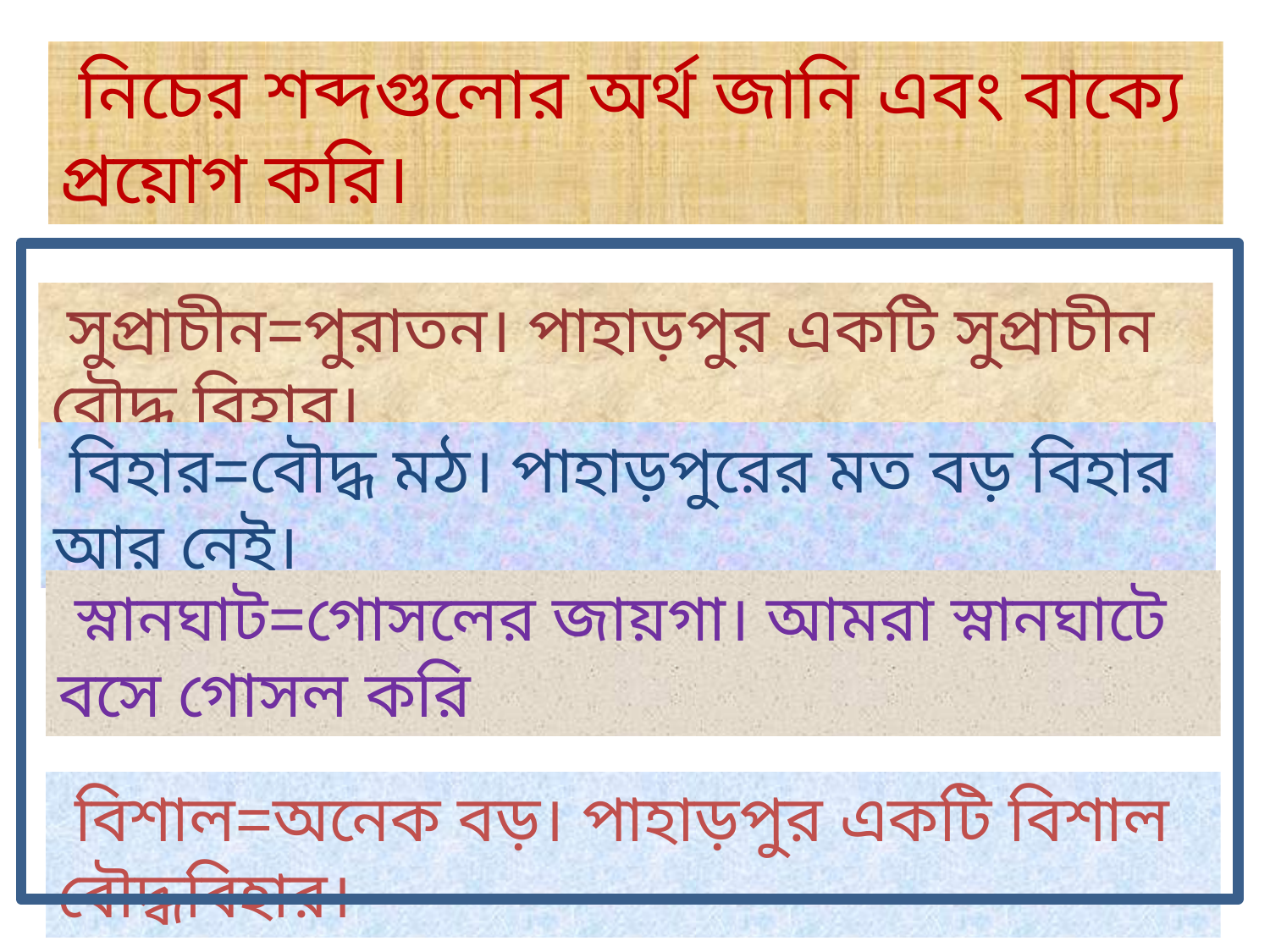

নিচের শব্দগুলোর অর্থ জানি এবং বাক্যে প্রয়োগ করি।

 সুপ্রাচীন=পুরাতন। পাহাড়পুর একটি সুপ্রাচীন বৌদ্ধ বিহার।
 বিহার=বৌদ্ধ মঠ। পাহাড়পুরের মত বড় বিহার আর নেই।
 স্নানঘাট=গোসলের জায়গা। আমরা স্নানঘাটে বসে গোসল করি
 বিশাল=অনেক বড়। পাহাড়পুর একটি বিশাল বৌদ্ধবিহার।